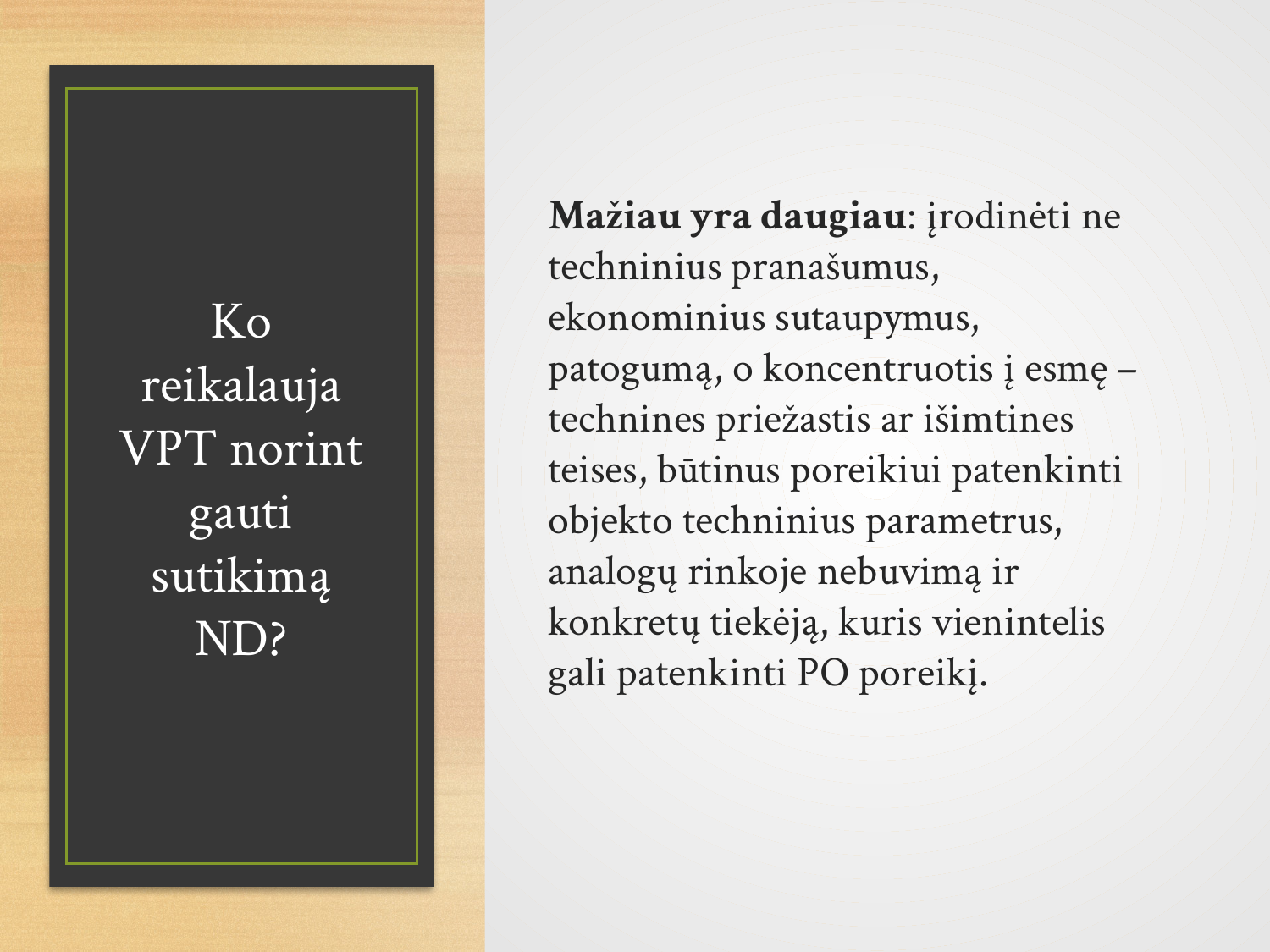

Mažiau yra daugiau: įrodinėti ne techninius pranašumus, ekonominius sutaupymus, patogumą, o koncentruotis į esmę – technines priežastis ar išimtines teises, būtinus poreikiui patenkinti objekto techninius parametrus, analogų rinkoje nebuvimą ir konkretų tiekėją, kuris vienintelis gali patenkinti PO poreikį.

# Ko reikalauja VPT norint gauti sutikimą ND?